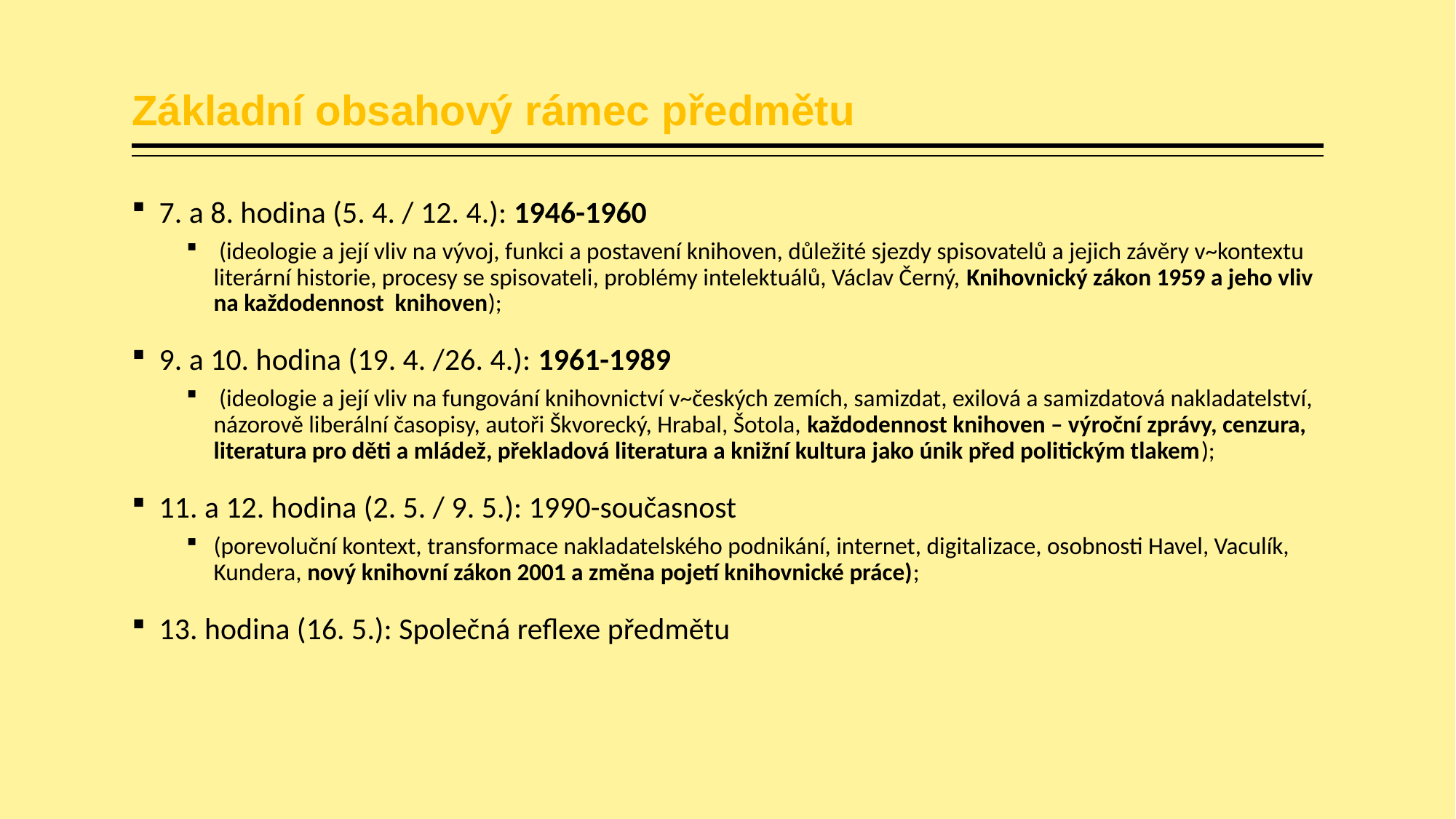

# Základní obsahový rámec předmětu
7. a 8. hodina (5. 4. / 12. 4.): 1946-1960
 (ideologie a její vliv na vývoj, funkci a postavení knihoven, důležité sjezdy spisovatelů a jejich závěry v~kontextu literární historie, procesy se spisovateli, problémy intelektuálů, Václav Černý, Knihovnický zákon 1959 a jeho vliv na každodennost  knihoven);
9. a 10. hodina (19. 4. /26. 4.): 1961-1989
 (ideologie a její vliv na fungování knihovnictví v~českých zemích, samizdat, exilová a samizdatová nakladatelství, názorově liberální časopisy, autoři Škvorecký, Hrabal, Šotola, každodennost knihoven – výroční zprávy, cenzura, literatura pro děti a mládež, překladová literatura a knižní kultura jako únik před politickým tlakem);
11. a 12. hodina (2. 5. / 9. 5.): 1990-současnost
(porevoluční kontext, transformace nakladatelského podnikání, internet, digitalizace, osobnosti Havel, Vaculík, Kundera, nový knihovní zákon 2001 a změna pojetí knihovnické práce);
13. hodina (16. 5.): Společná reflexe předmětu